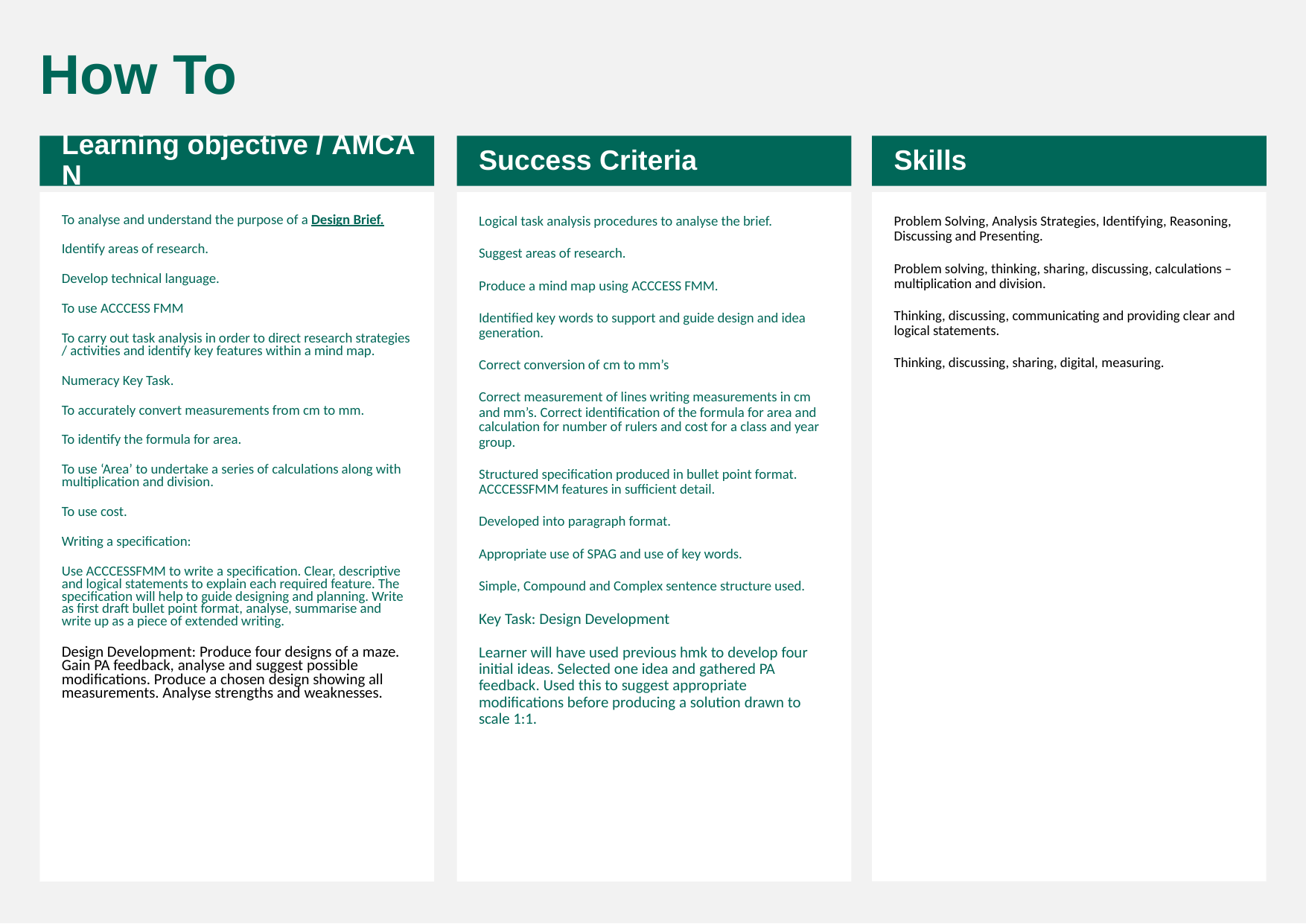

How To
Learning objective / AMCAN
Success Criteria
Skills
To analyse and understand the purpose of a Design Brief.
Identify areas of research.
Develop technical language.
To use ACCCESS FMM
To carry out task analysis in order to direct research strategies / activities and identify key features within a mind map.
Numeracy Key Task.
To accurately convert measurements from cm to mm.
To identify the formula for area.
To use ‘Area’ to undertake a series of calculations along with multiplication and division.
To use cost.
Writing a specification:
Use ACCCESSFMM to write a specification. Clear, descriptive and logical statements to explain each required feature. The specification will help to guide designing and planning. Write as first draft bullet point format, analyse, summarise and write up as a piece of extended writing.
Design Development: Produce four designs of a maze. Gain PA feedback, analyse and suggest possible modifications. Produce a chosen design showing all measurements. Analyse strengths and weaknesses.
Logical task analysis procedures to analyse the brief.
Suggest areas of research.
Produce a mind map using ACCCESS FMM.
Identified key words to support and guide design and idea generation.
Correct conversion of cm to mm’s
Correct measurement of lines writing measurements in cm and mm’s. Correct identification of the formula for area and calculation for number of rulers and cost for a class and year group.
Structured specification produced in bullet point format. ACCCESSFMM features in sufficient detail.
Developed into paragraph format.
Appropriate use of SPAG and use of key words.
Simple, Compound and Complex sentence structure used.
Key Task: Design Development
Learner will have used previous hmk to develop four initial ideas. Selected one idea and gathered PA feedback. Used this to suggest appropriate modifications before producing a solution drawn to scale 1:1.

Problem Solving, Analysis Strategies, Identifying, Reasoning, Discussing and Presenting.
Problem solving, thinking, sharing, discussing, calculations – multiplication and division.
Thinking, discussing, communicating and providing clear and logical statements.
Thinking, discussing, sharing, digital, measuring.